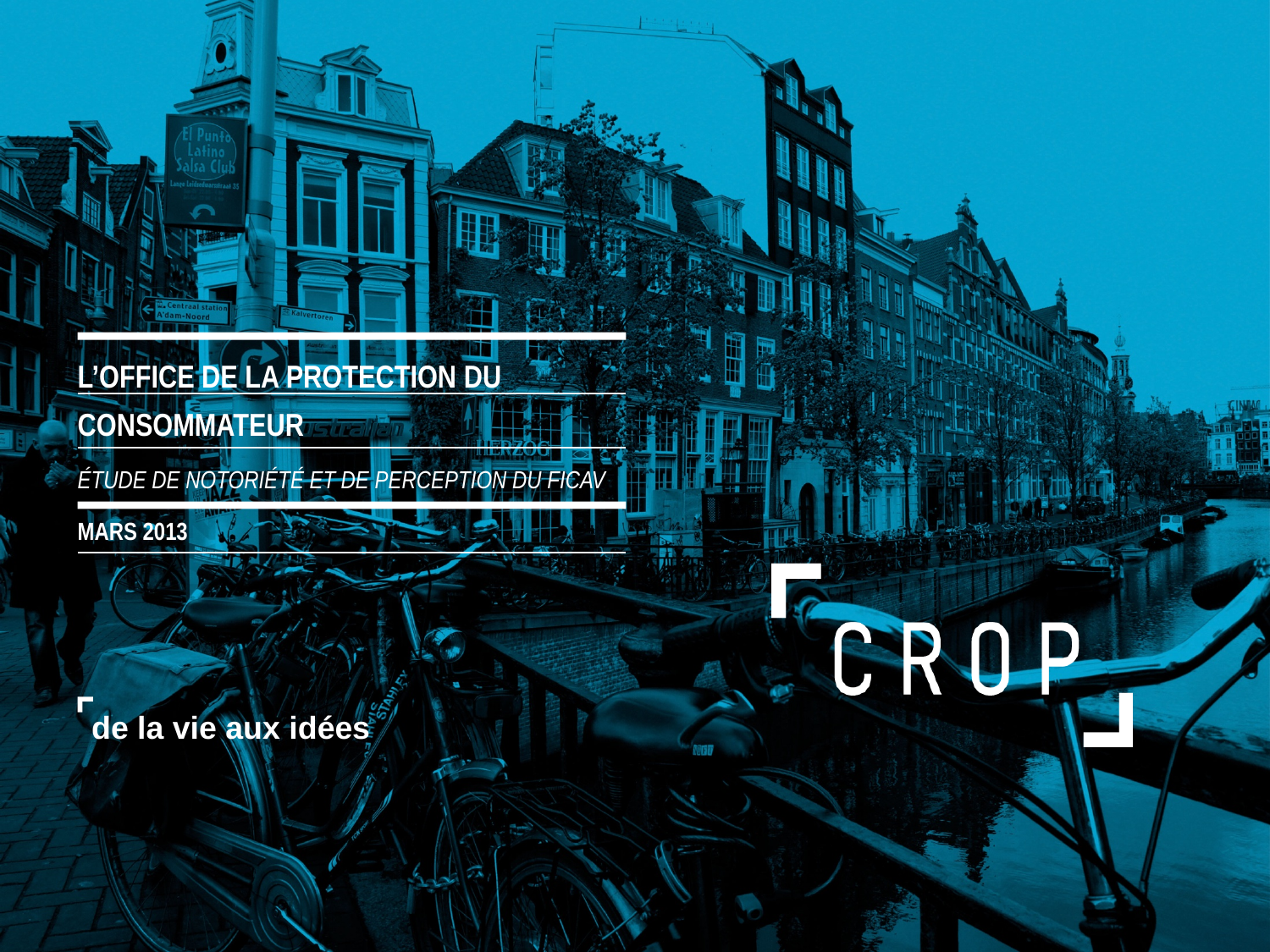

L’OFFICE DE LA PROTECTION DU
CONSOMMATEUR
ÉTUDE DE NOTORIÉTÉ ET DE PERCEPTION DU FICAV

MARS 2013